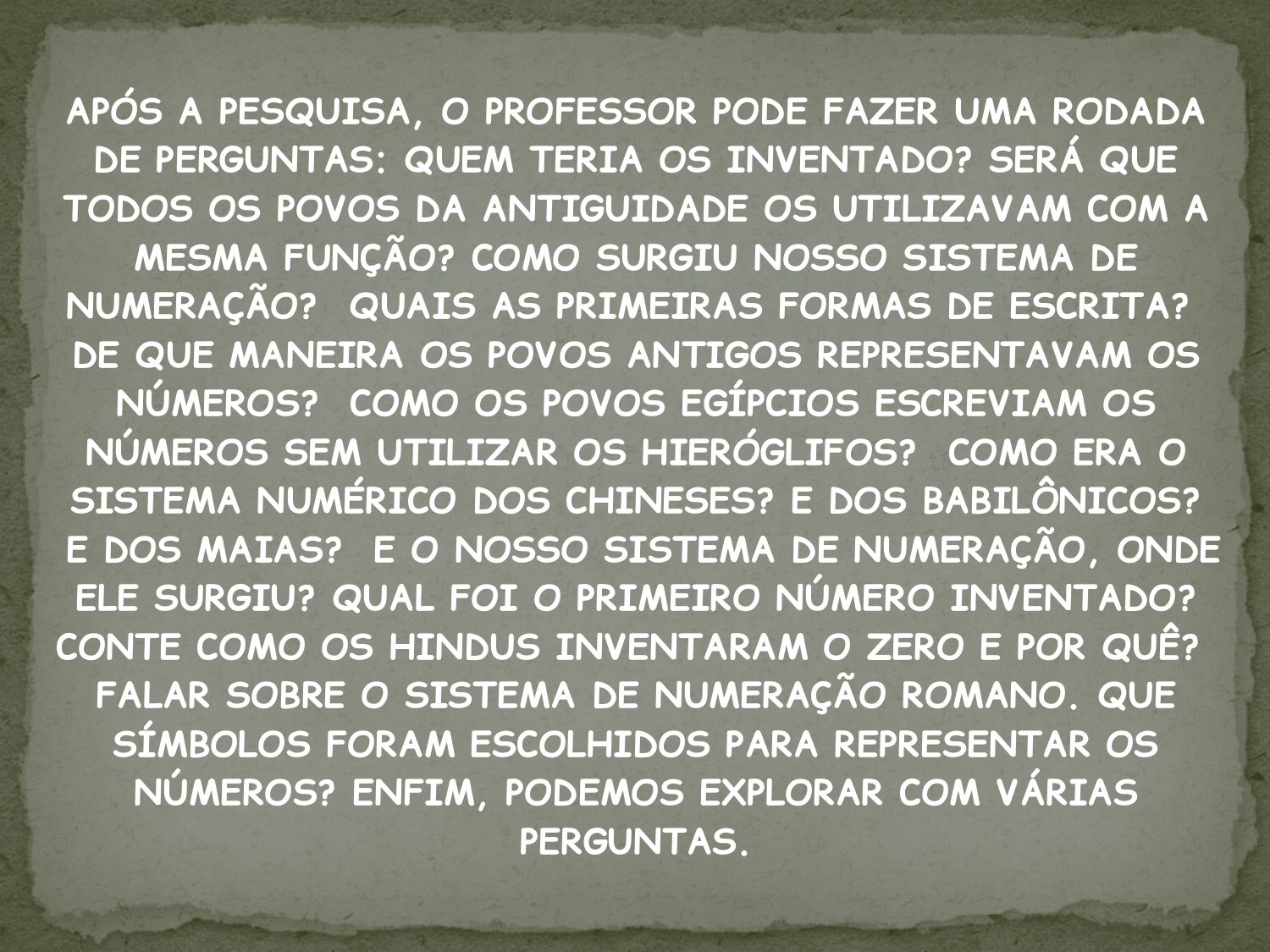

APÓS A PESQUISA, O PROFESSOR PODE FAZER UMA RODADA DE PERGUNTAS: QUEM TERIA OS INVENTADO? SERÁ QUE TODOS OS POVOS DA ANTIGUIDADE OS UTILIZAVAM COM A MESMA FUNÇÃO? COMO SURGIU NOSSO SISTEMA DE NUMERAÇÃO?  QUAIS AS PRIMEIRAS FORMAS DE ESCRITA?  DE QUE MANEIRA OS POVOS ANTIGOS REPRESENTAVAM OS NÚMEROS?  COMO OS POVOS EGÍPCIOS ESCREVIAM OS NÚMEROS SEM UTILIZAR OS HIERÓGLIFOS?  COMO ERA O SISTEMA NUMÉRICO DOS CHINESES? E DOS BABILÔNICOS?  E DOS MAIAS?  E O NOSSO SISTEMA DE NUMERAÇÃO, ONDE ELE SURGIU? QUAL FOI O PRIMEIRO NÚMERO INVENTADO? CONTE COMO OS HINDUS INVENTARAM O ZERO E POR QUÊ?  FALAR SOBRE O SISTEMA DE NUMERAÇÃO ROMANO. QUE SÍMBOLOS FORAM ESCOLHIDOS PARA REPRESENTAR OS NÚMEROS? ENFIM, PODEMOS EXPLORAR COM VÁRIAS PERGUNTAS.